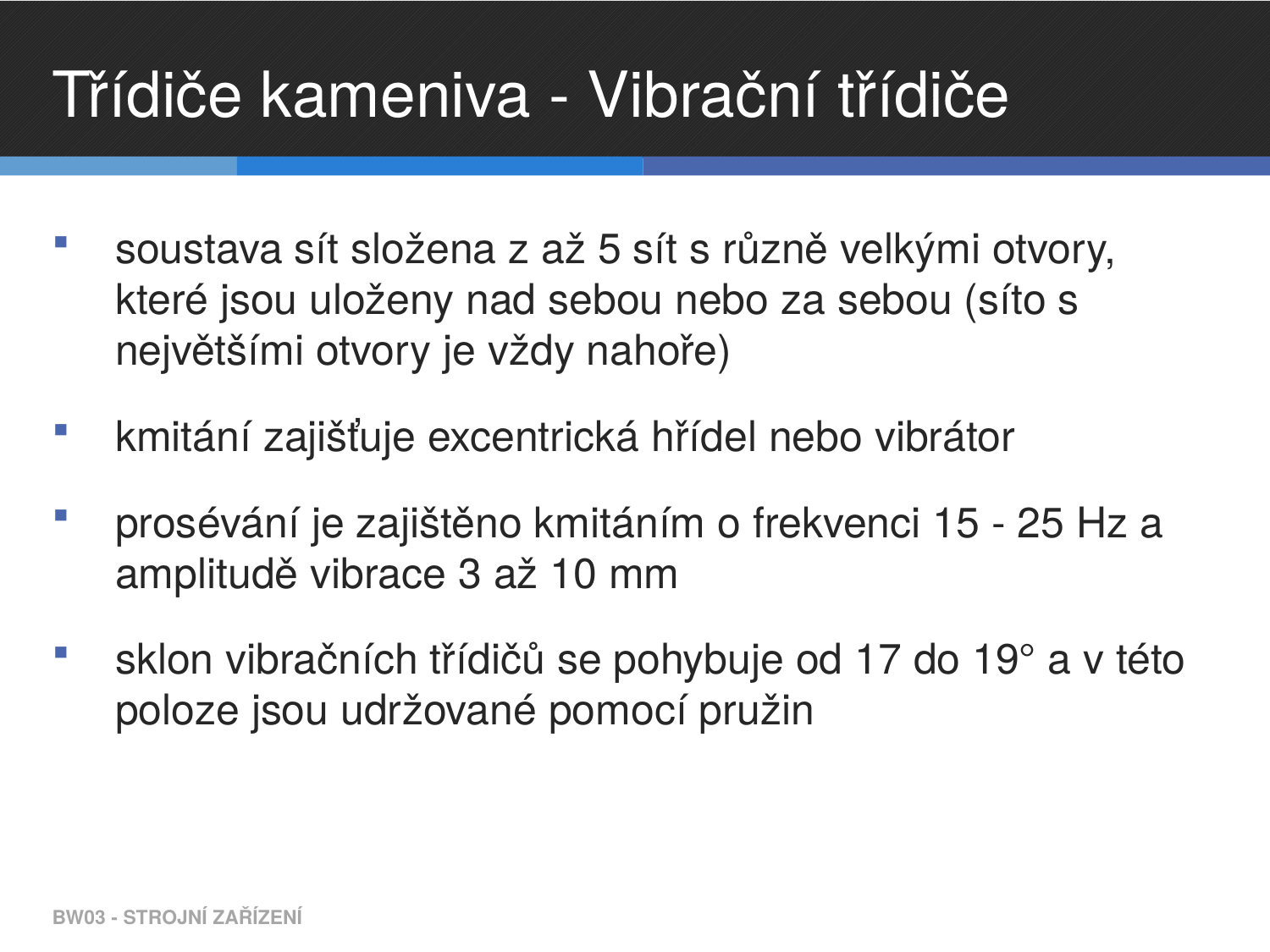

# Třídiče kameniva - Vibrační třídiče
soustava sít složena z až 5 sít s různě velkými otvory, které jsou uloženy nad sebou nebo za sebou (síto s největšími otvory je vždy nahoře)
kmitání zajišťuje excentrická hřídel nebo vibrátor
prosévání je zajištěno kmitáním o frekvenci 15 - 25 Hz a amplitudě vibrace 3 až 10 mm
sklon vibračních třídičů se pohybuje od 17 do 19° a v této poloze jsou udržované pomocí pružin
BW03 - STROJNÍ ZAŘÍZENÍ